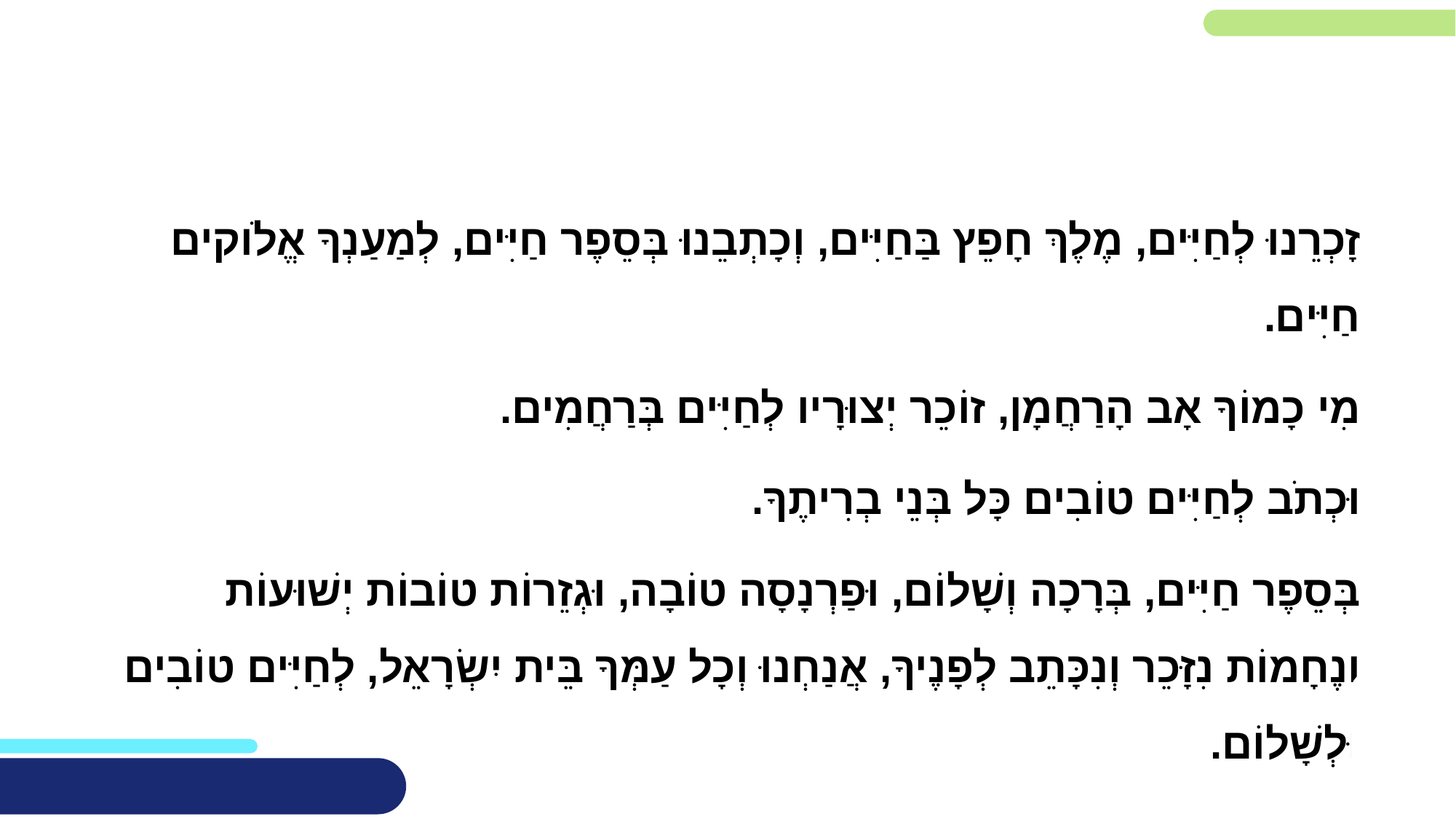

זָכְרֵנוּ לְחַיִּים, מֶלֶךְ חָפֵץ בַּחַיִּים, וְכָתְבֵנוּ בְּסֵפֶר חַיִּים, לְמַעַנְךָ אֱלֹוקים חַיִּים.
מִי כָמוֹךָ אָב הָרַחֲמָן, זוֹכֵר יְצוּרָיו לְחַיִּים בְּרַחֲמִים.
וּכְתֹב לְחַיִּים טוֹבִים כָּל בְּנֵי בְרִיתֶךָ.
בְּסֵפֶר חַיִּים, בְּרָכָה וְשָׁלוֹם, וּפַרְנָסָה טוֹבָה, וּגְזֵרוֹת טוֹבוֹת יְשׁוּעוֹת וְנֶחָמוֹת נִזָּכֵר וְנִכָּתֵב לְפָנֶיךָ, אֲנַחְנוּ וְכָל עַמְּךָ בֵּית יִשְׂרָאֵל, לְחַיִּים טוֹבִים וּלְשָׁלוֹם.